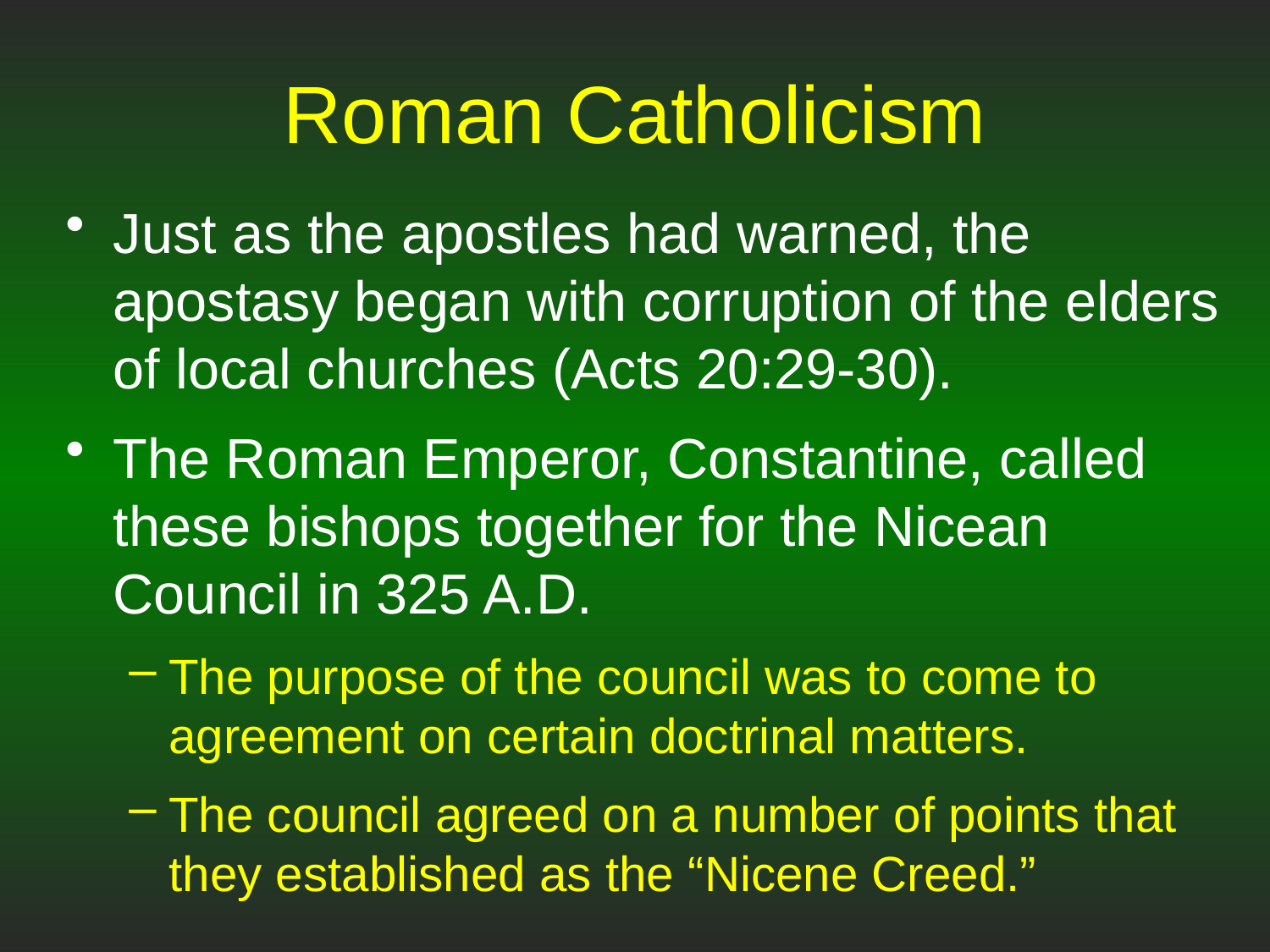

# Roman Catholicism
Just as the apostles had warned, the apostasy began with corruption of the elders of local churches (Acts 20:29-30).
The Roman Emperor, Constantine, called these bishops together for the Nicean Council in 325 A.D.
The purpose of the council was to come to agreement on certain doctrinal matters.
The council agreed on a number of points that they established as the “Nicene Creed.”